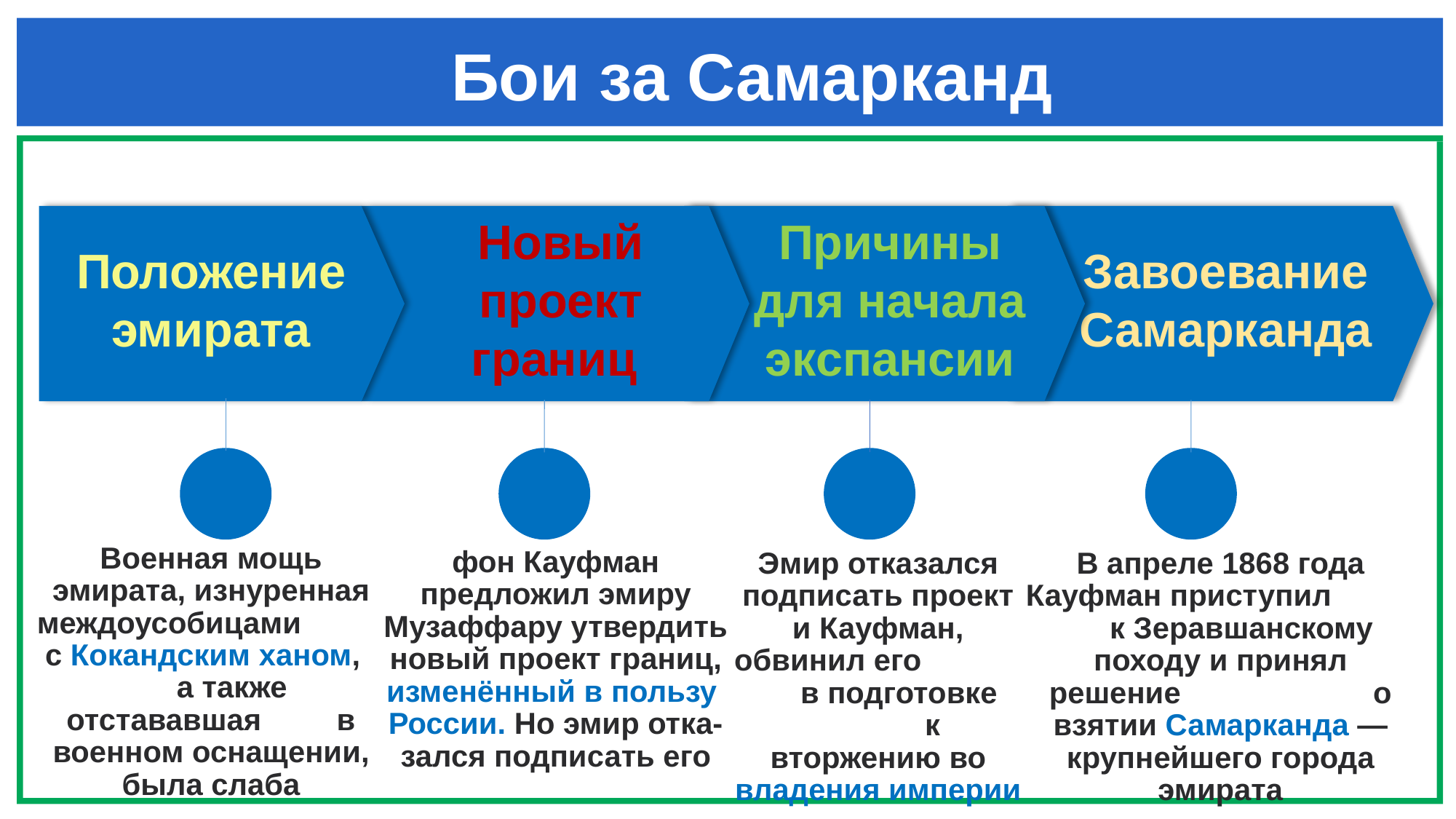

# Бои за Самарканд
Положение эмирата
Новый проект границ
Причины для начала экспансии
Завоевание Самарканда

Военная мощь эмирата, изнуренная междоусобицами            с Кокандским­ ханом,         а также отстававшая         в военном оснащении, была слаба
фон Кауфман предложил эмиру Музаффару утвердить новый проект границ, изменённый в ­пользу ­России. Но эмир отка-зался подписать его
В апреле 1868 года Кауфман приступил                к Зеравшанскому походу и принял решение                       о взятии Самарканда — крупнейшего города эмирата
Эмир отказался подписать проект и Кауфман, обвинил его                     в подготовке                 к вторжению во владения империи